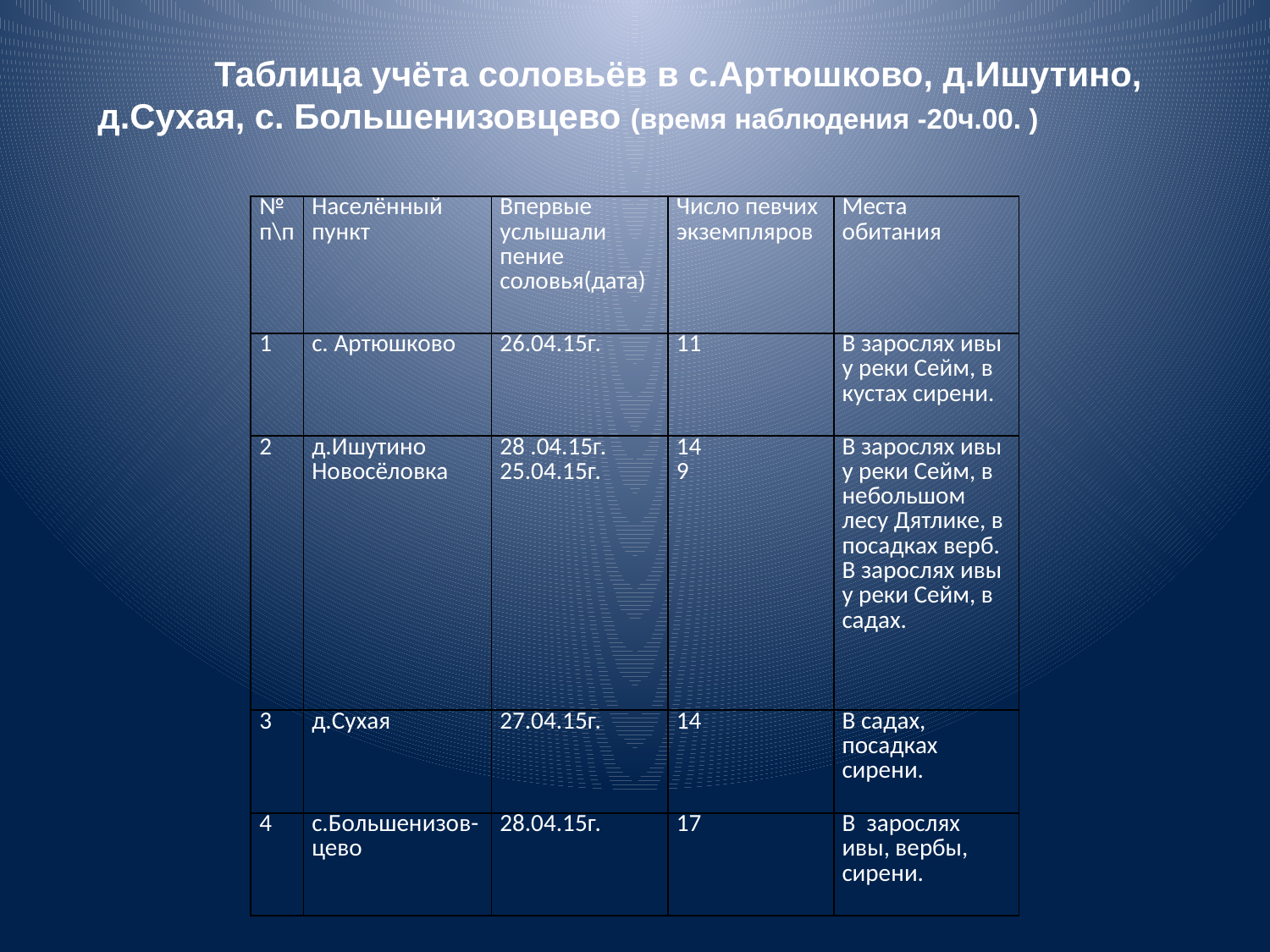

#
            Таблица учёта соловьёв в с.Артюшково, д.Ишутино,    д.Сухая, с. Большенизовцево (время наблюдения -20ч.00. )

| №п\п | Населённый пункт | Впервые услышали пение соловья(дата) | Число певчих экземпляров | Места обитания |
| --- | --- | --- | --- | --- |
| 1 | с. Артюшково | 26.04.15г. | 11 | В зарослях ивы у реки Сейм, в кустах сирени. |
| 2 | д.Ишутино Новосёловка | 28 .04.15г. 25.04.15г. | 14 9 | В зарослях ивы у реки Сейм, в небольшом лесу Дятлике, в посадках верб. В зарослях ивы у реки Сейм, в садах. |
| 3 | д.Сухая | 27.04.15г. | 14 | В садах, посадках сирени. |
| 4 | с.Большенизов-цево | 28.04.15г. | 17 | В зарослях ивы, вербы, сирени. |